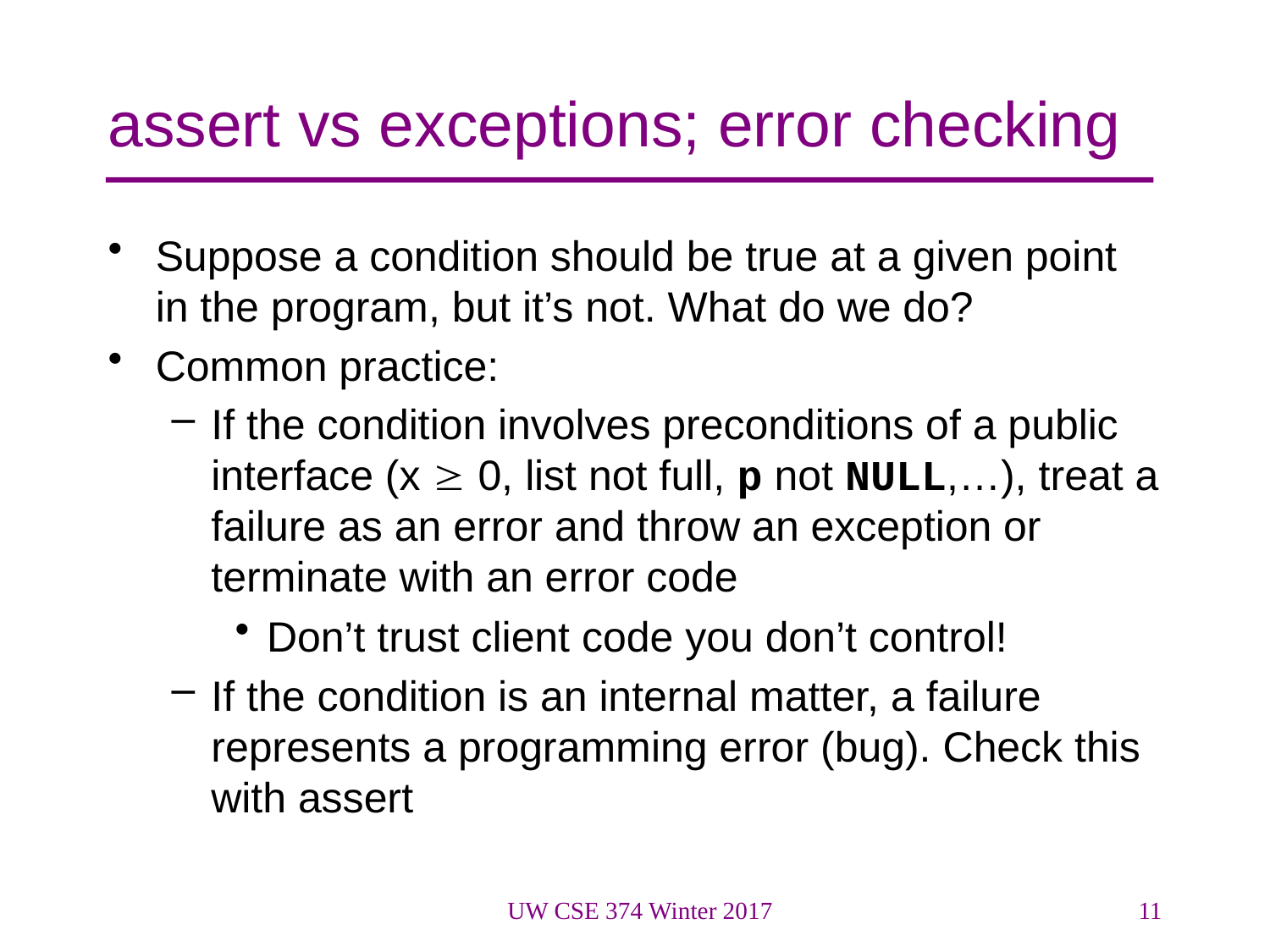

# assert vs exceptions; error checking
Suppose a condition should be true at a given point in the program, but it’s not. What do we do?
Common practice:
If the condition involves preconditions of a public interface (x ≥ 0, list not full, p not NULL,…), treat a failure as an error and throw an exception or terminate with an error code
Don’t trust client code you don’t control!
If the condition is an internal matter, a failure represents a programming error (bug). Check this with assert
UW CSE 374 Winter 2017
11